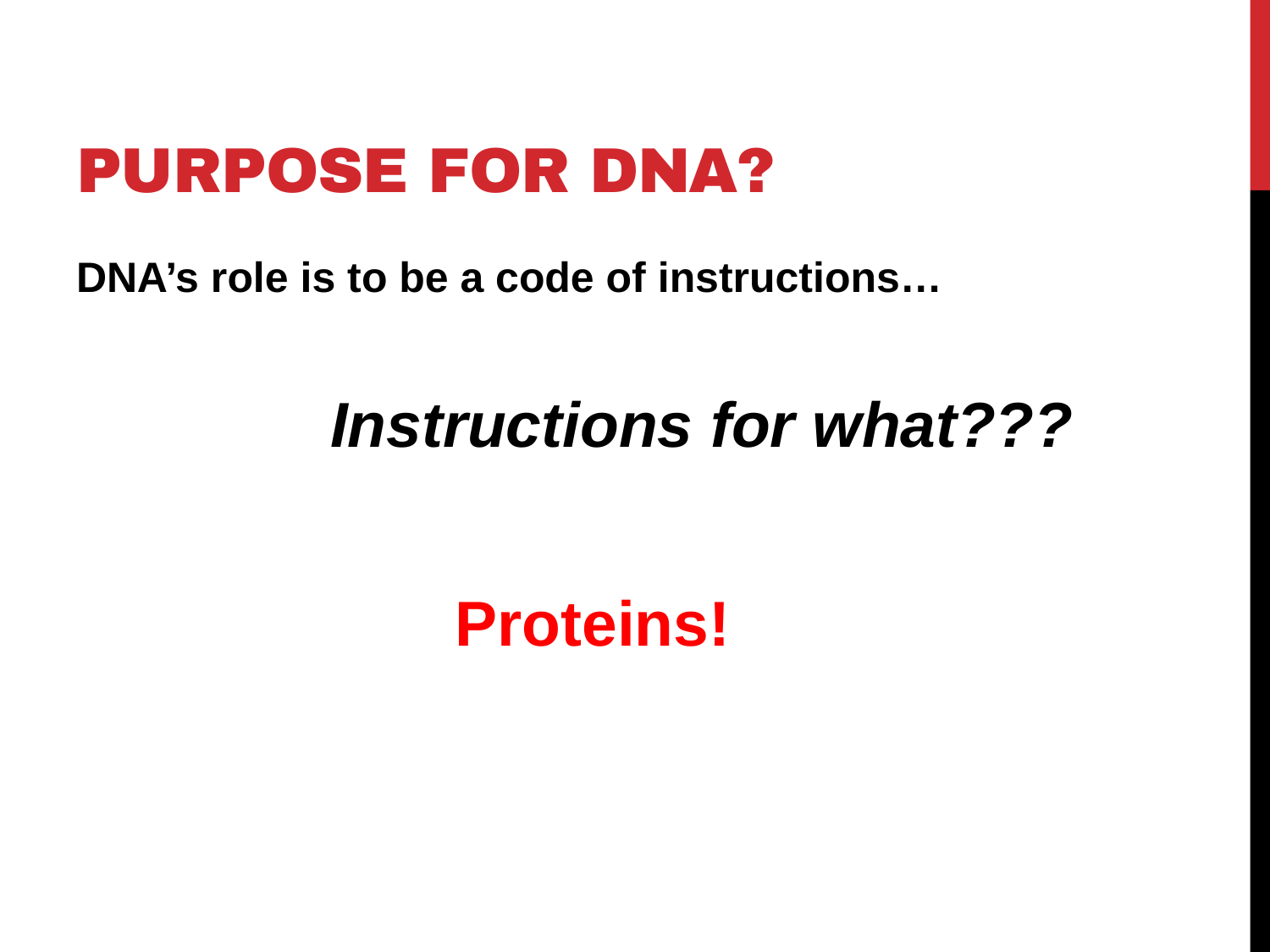

# Purpose for dna?
DNA’s role is to be a code of instructions…

		Instructions for what???

Proteins!